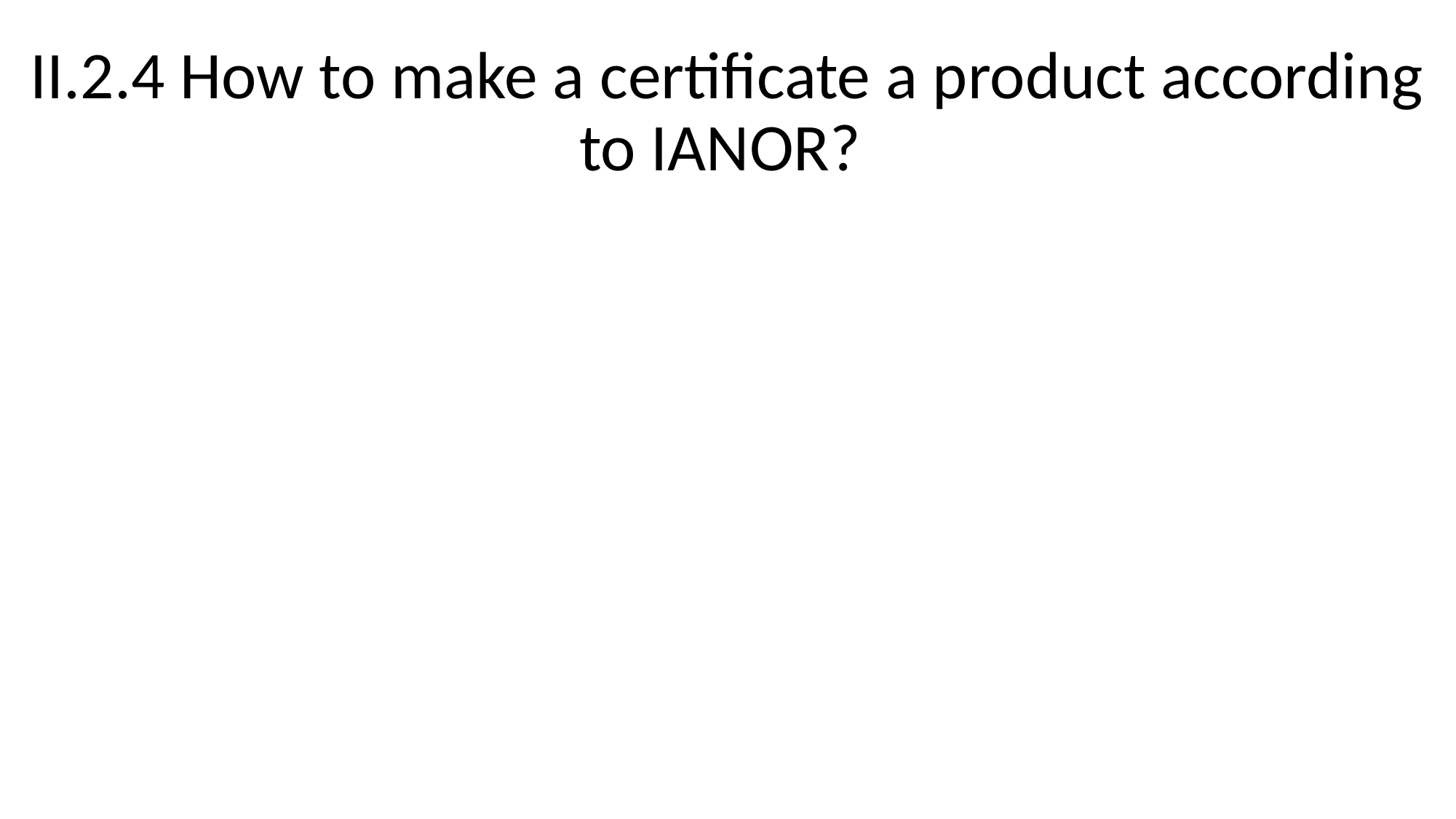

II.2.4 How to make a certificate a product according to IANOR?